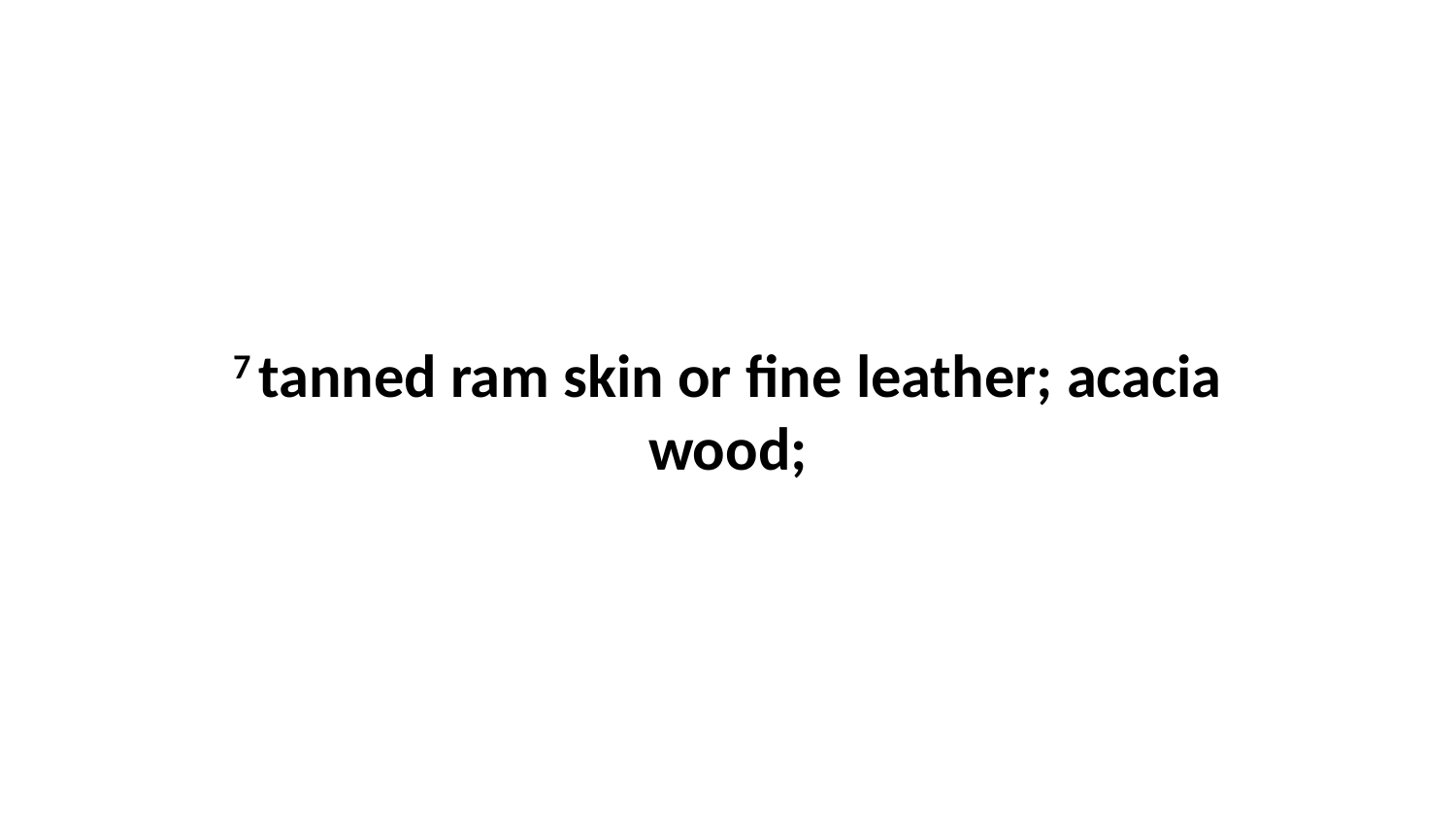

7 tanned ram skin or fine leather; acacia wood;